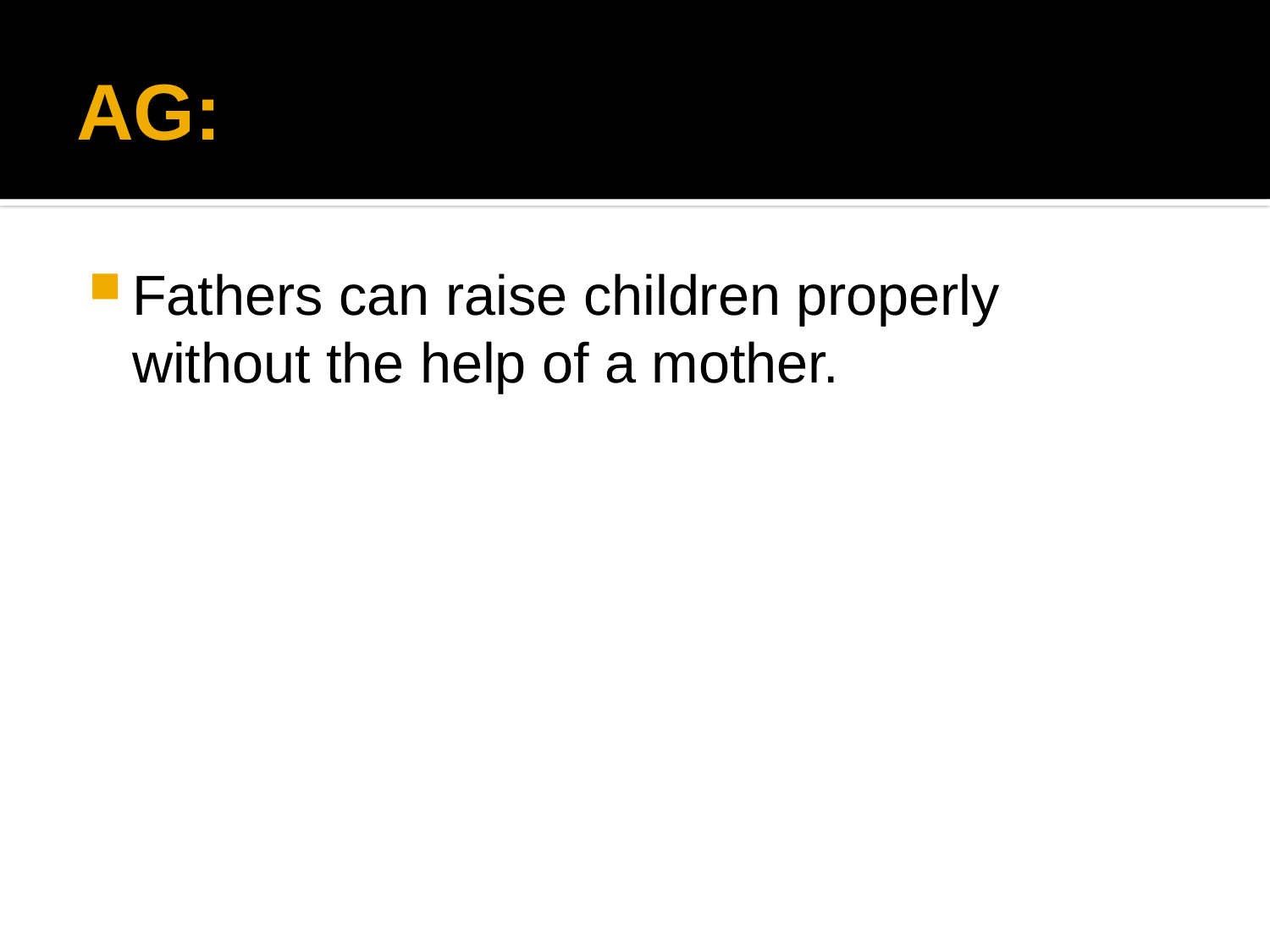

# AG:
Fathers can raise children properly without the help of a mother.